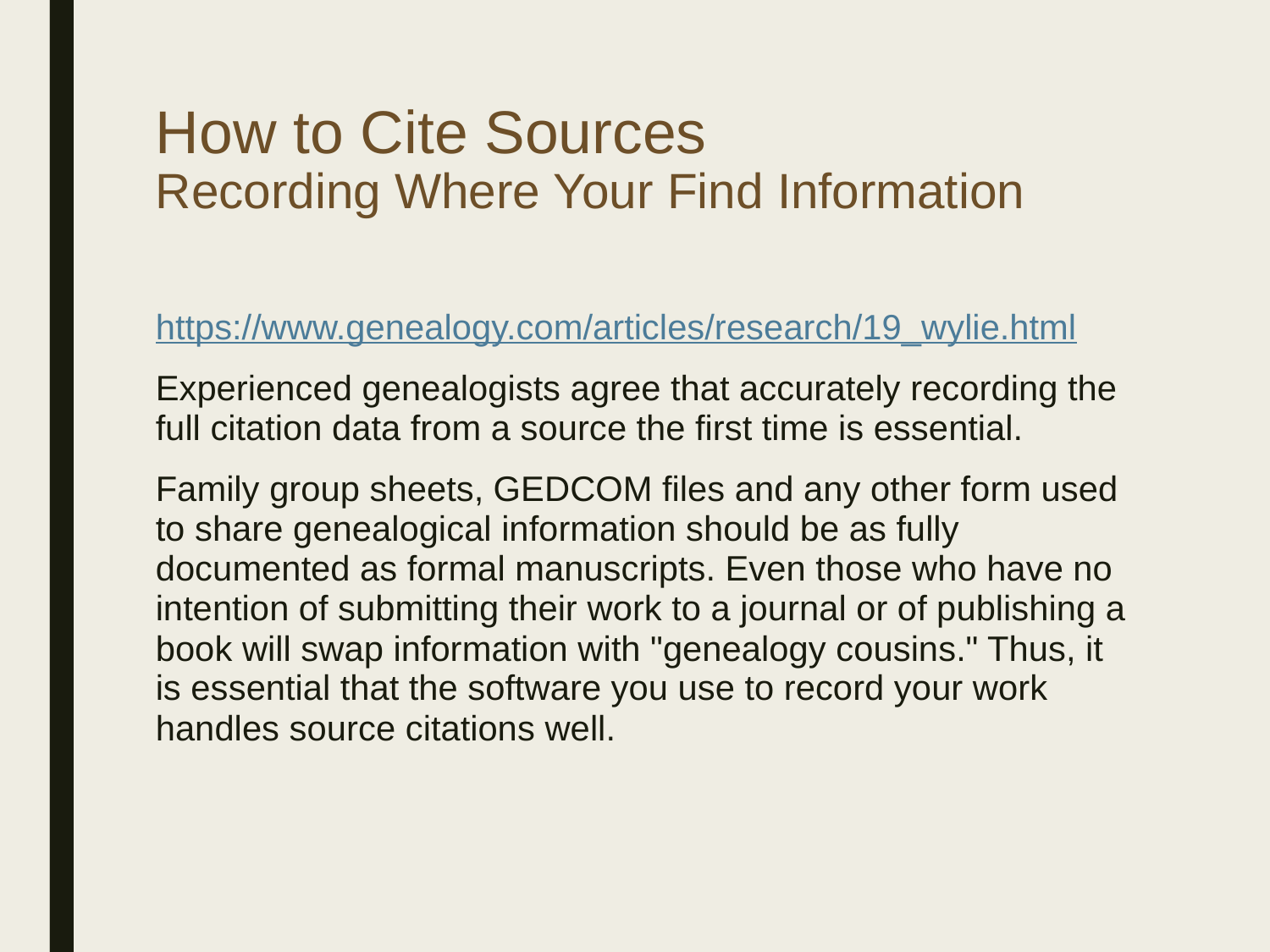

# How to Cite Sources Recording Where Your Find Information
https://www.genealogy.com/articles/research/19_wylie.html
Experienced genealogists agree that accurately recording the full citation data from a source the first time is essential.
Family group sheets, GEDCOM files and any other form used to share genealogical information should be as fully documented as formal manuscripts. Even those who have no intention of submitting their work to a journal or of publishing a book will swap information with "genealogy cousins." Thus, it is essential that the software you use to record your work handles source citations well.